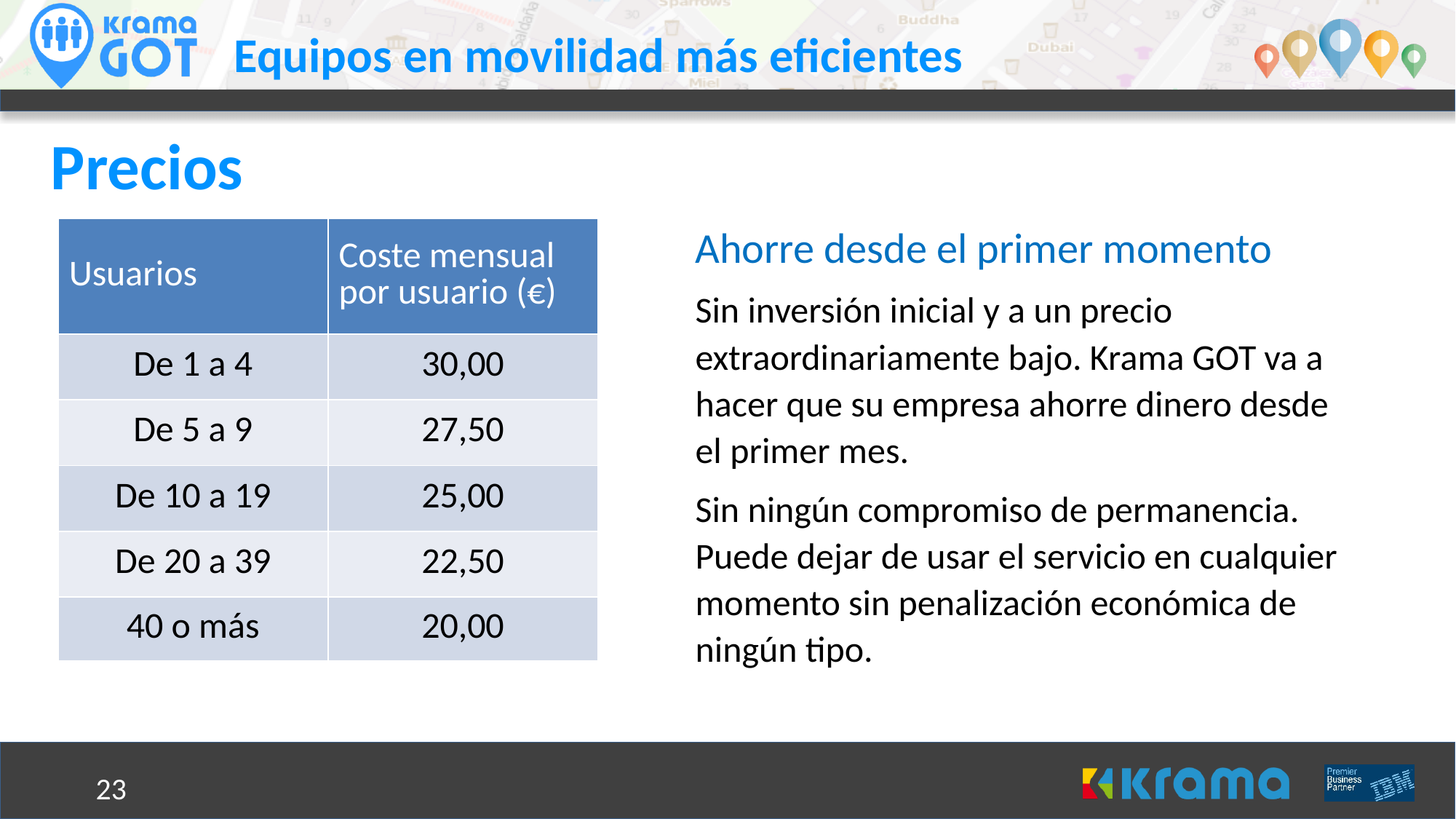

# Precios
Ahorre desde el primer momento
Sin inversión inicial y a un precio extraordinariamente bajo. Krama GOT va a hacer que su empresa ahorre dinero desde el primer mes.
Sin ningún compromiso de permanencia. Puede dejar de usar el servicio en cualquier momento sin penalización económica de ningún tipo.
| Usuarios | Coste mensual por usuario (€) |
| --- | --- |
| De 1 a 4 | 30,00 |
| De 5 a 9 | 27,50 |
| De 10 a 19 | 25,00 |
| De 20 a 39 | 22,50 |
| 40 o más | 20,00 |